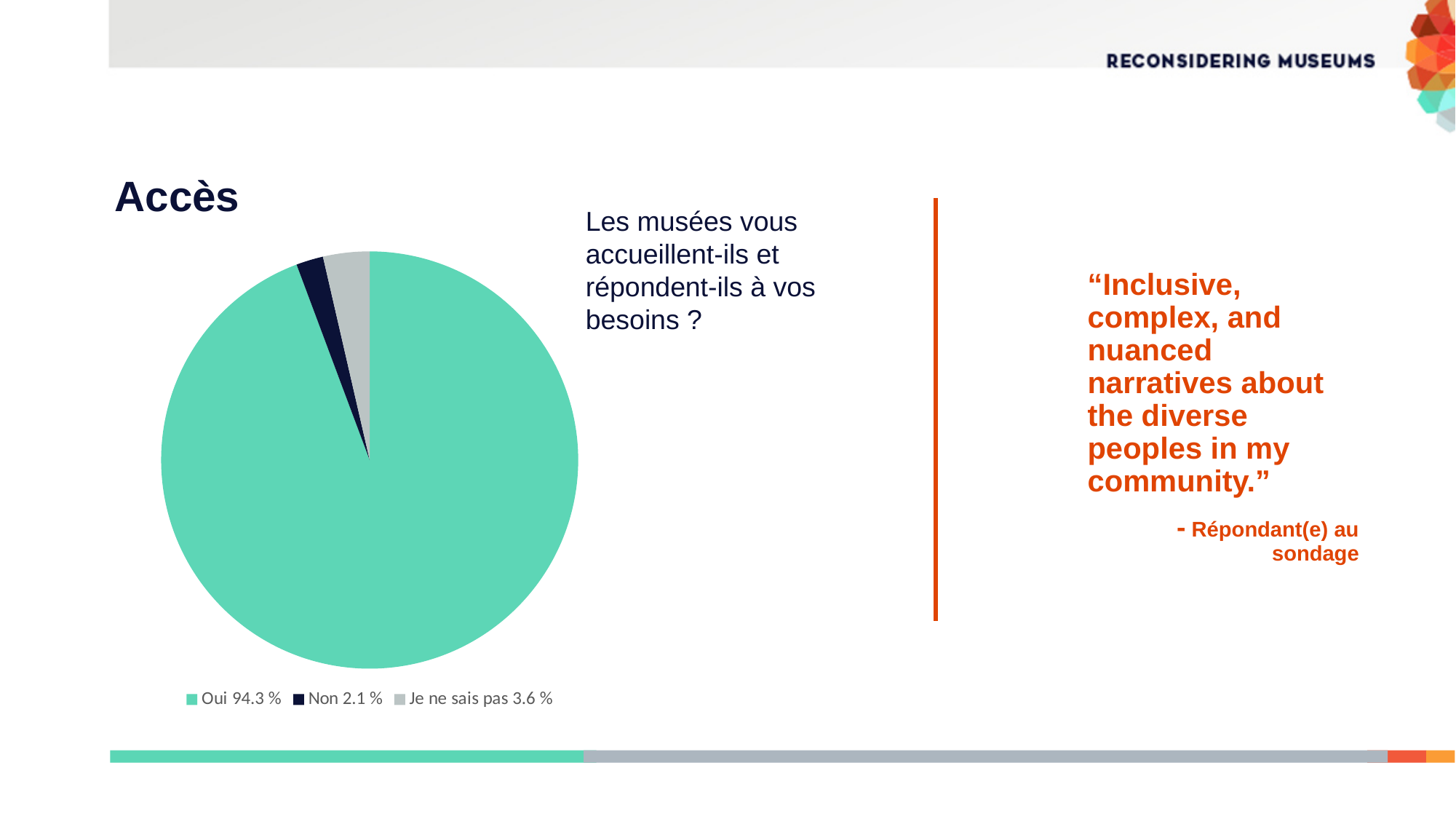

# Accès
Les musées vous accueillent-ils et répondent-ils à vos besoins ?

### Chart

| Category | Sales |
|---|---|
| Oui 94.3 % | 94.3 |
| Non 2.1 % | 2.1 |
| Je ne sais pas 3.6 % | 3.6 |
“Inclusive, complex, and nuanced narratives about the diverse peoples in my community.”
- Répondant(e) au sondage